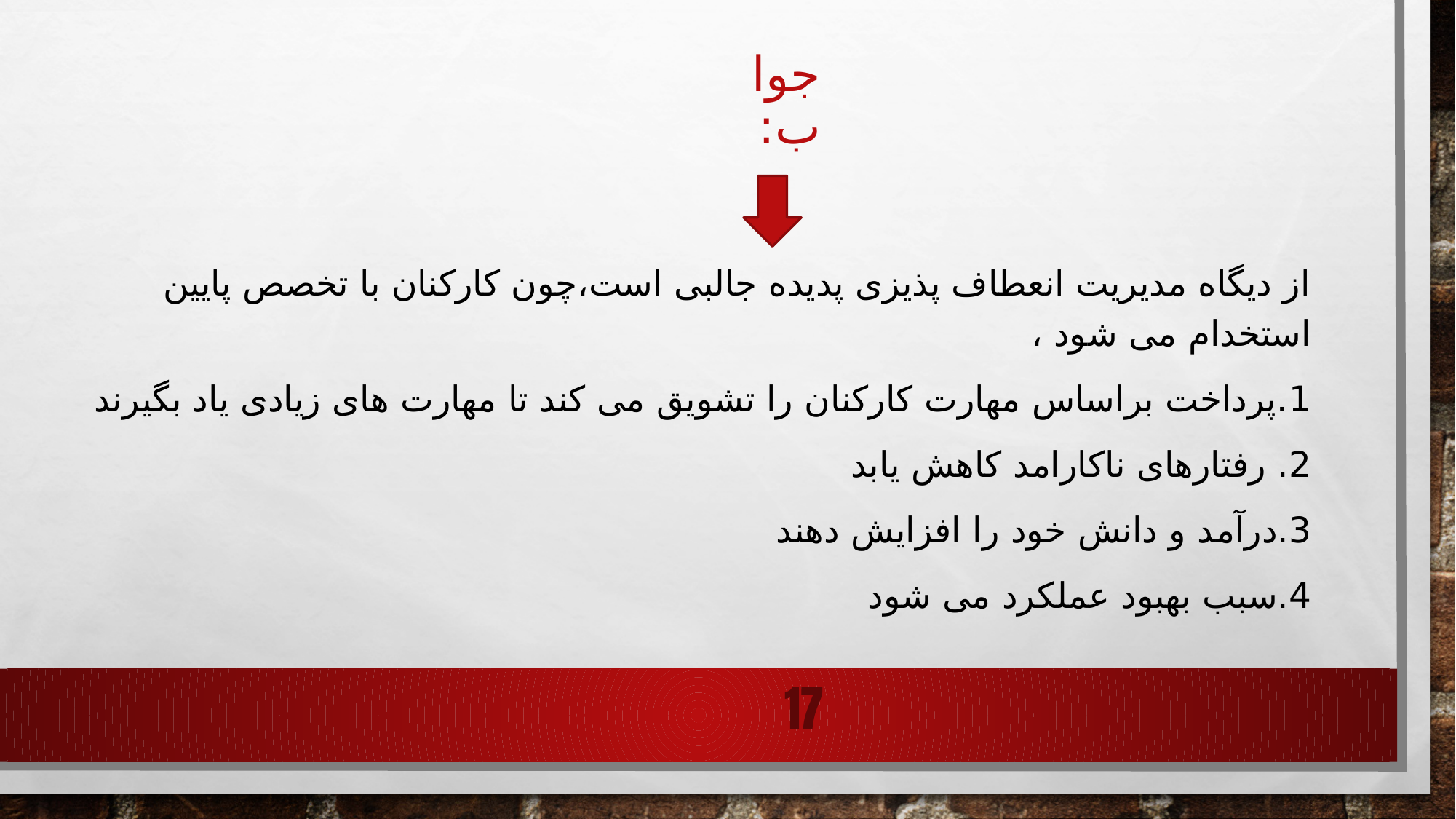

# جواب:

از دیگاه مدیریت انعطاف پذیزی پدیده جالبی است،چون کارکنان با تخصص پایین استخدام می شود ،
1.پرداخت براساس مهارت کارکنان را تشویق می کند تا مهارت های زیادی یاد بگیرند
2. رفتارهای ناکارامد کاهش یابد
3.درآمد و دانش خود را افزایش دهند
4.سبب بهبود عملکرد می شود

17